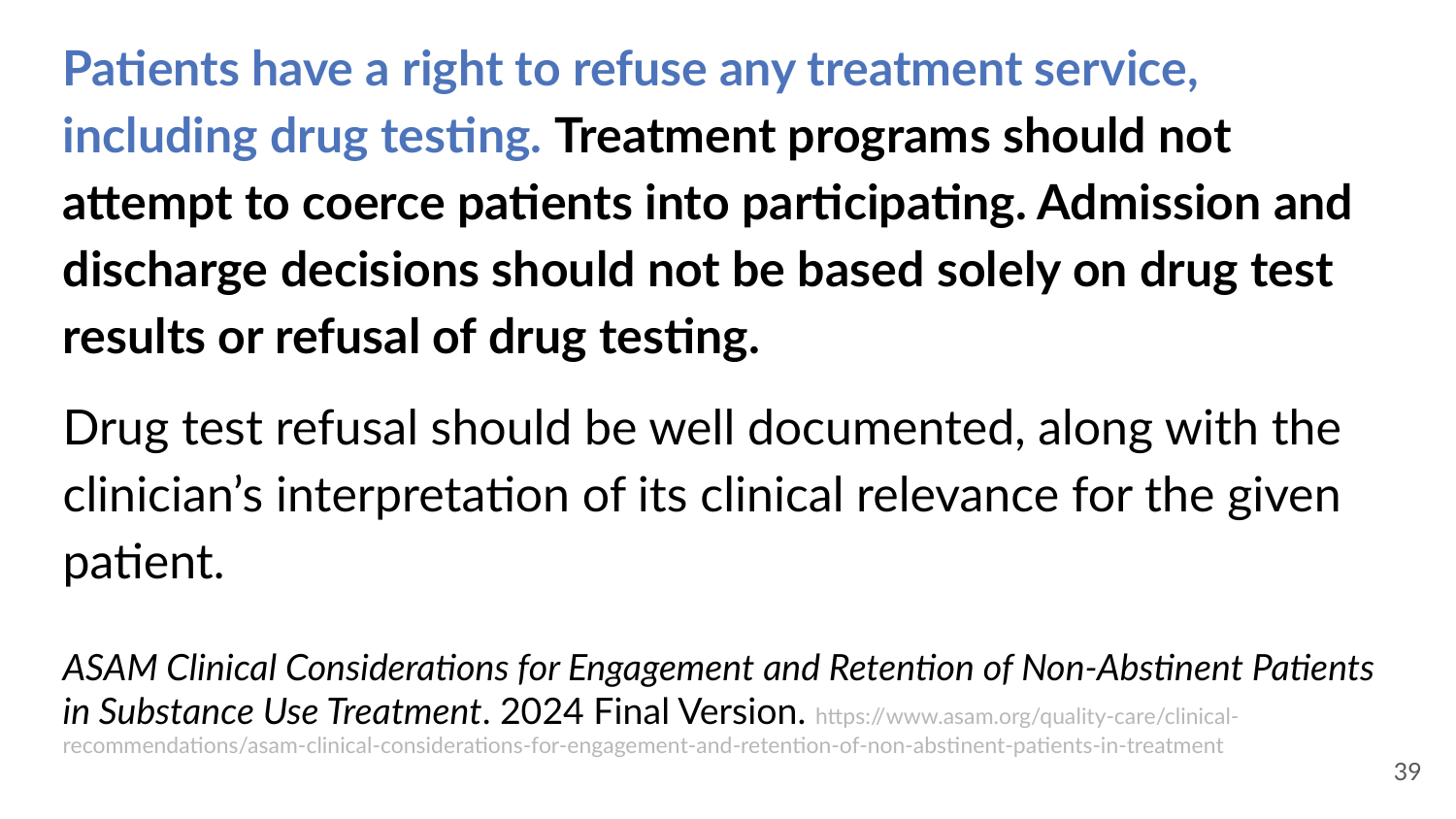

Patients have a right to refuse any treatment service, including drug testing. Treatment programs should not attempt to coerce patients into participating. Admission and discharge decisions should not be based solely on drug test results or refusal of drug testing.
Drug test refusal should be well documented, along with the clinician’s interpretation of its clinical relevance for the given patient.

ASAM Clinical Considerations for Engagement and Retention of Non-Abstinent Patients in Substance Use Treatment. 2024 Final Version. https://www.asam.org/quality-care/clinical-recommendations/asam-clinical-considerations-for-engagement-and-retention-of-non-abstinent-patients-in-treatment

39